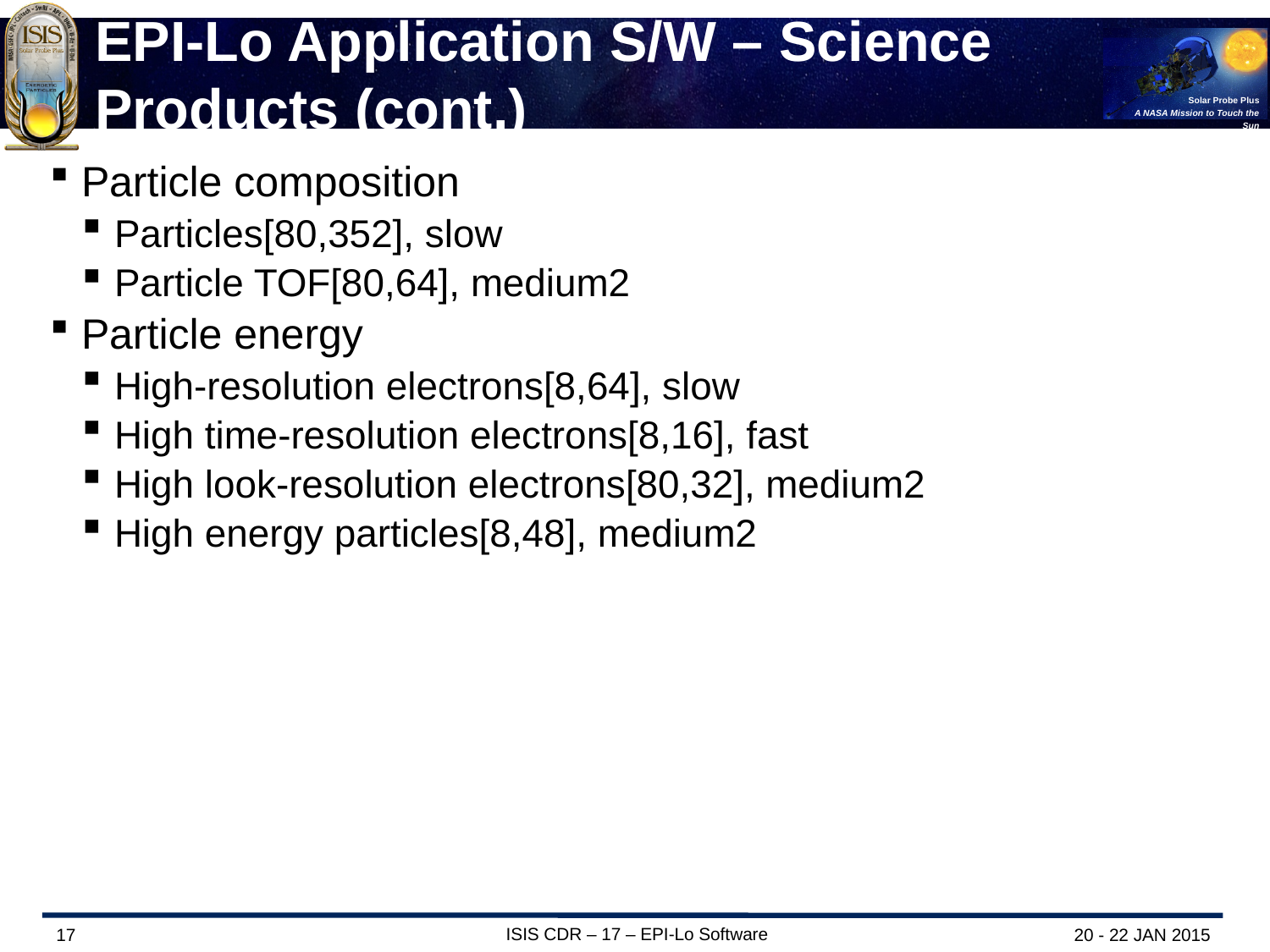

# EPI-Lo Application S/W – Science Products (cont.)
Particle composition
Particles[80,352], slow
Particle TOF[80,64], medium2
Particle energy
High-resolution electrons[8,64], slow
High time-resolution electrons[8,16], fast
High look-resolution electrons[80,32], medium2
High energy particles[8,48], medium2